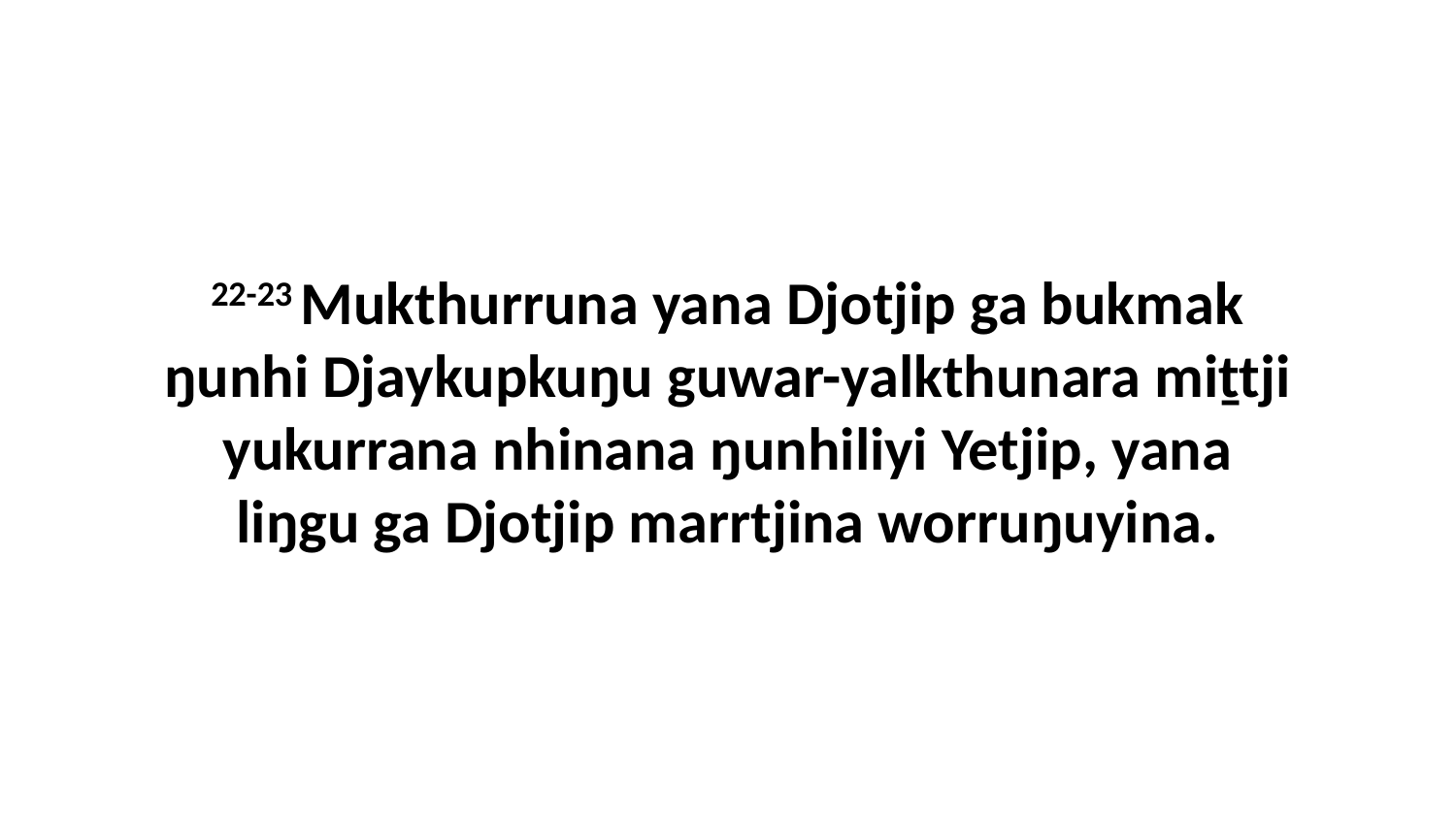

22-23 Mukthurruna yana Djotjip ga bukmak ŋunhi Djaykupkuŋu guwar-yalkthunara miṯtji yukurrana nhinana ŋunhiliyi Yetjip, yana liŋgu ga Djotjip marrtjina worruŋuyina.